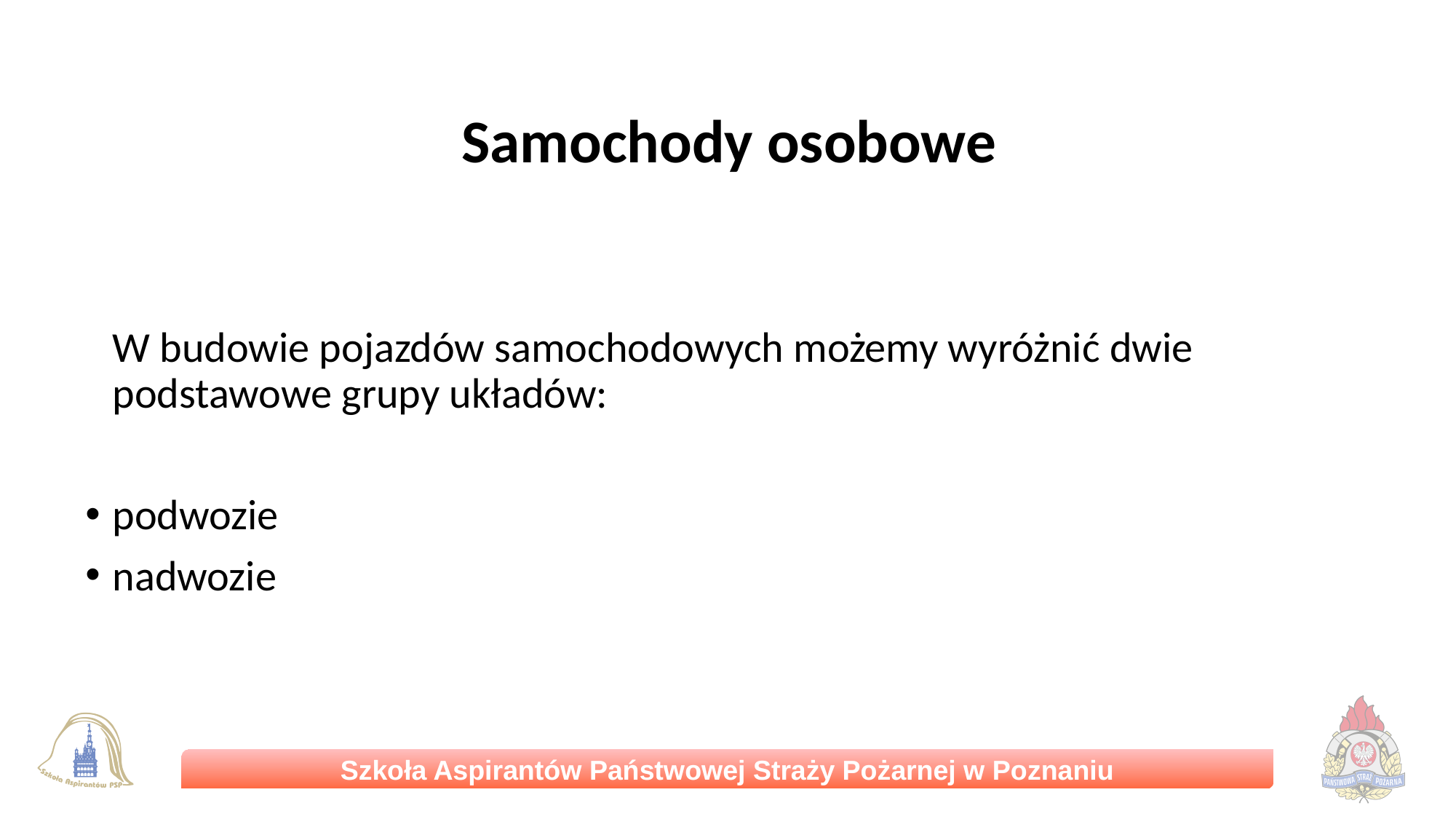

# Samochody osobowe
	W budowie pojazdów samochodowych możemy wyróżnić dwie podstawowe grupy układów:

podwozie
nadwozie